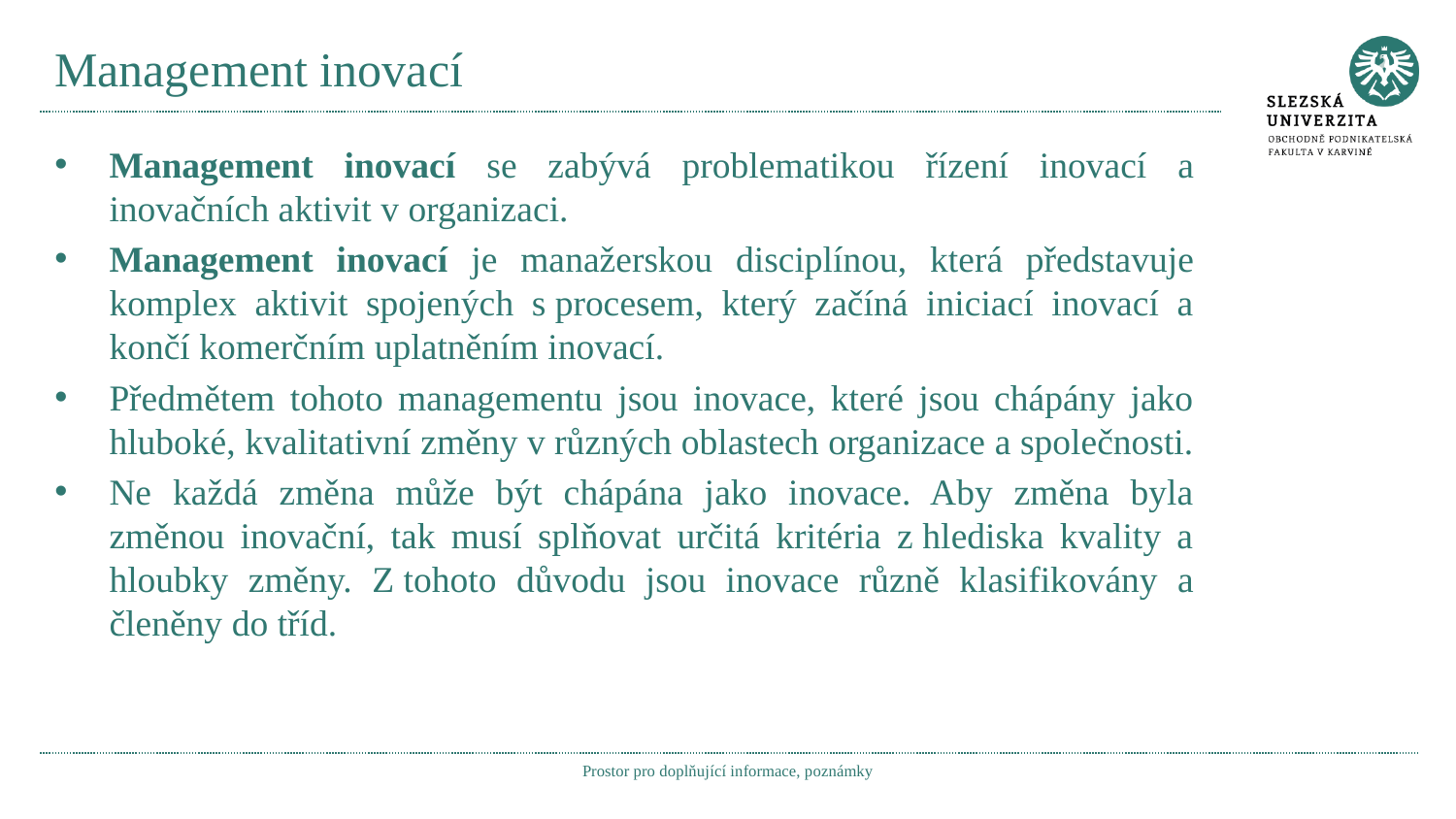

# Management inovací
Management inovací se zabývá problematikou řízení inovací a inovačních aktivit v organizaci.
Management inovací je manažerskou disciplínou, která představuje komplex aktivit spojených s procesem, který začíná iniciací inovací a končí komerčním uplatněním inovací.
Předmětem tohoto managementu jsou inovace, které jsou chápány jako hluboké, kvalitativní změny v různých oblastech organizace a společnosti.
Ne každá změna může být chápána jako inovace. Aby změna byla změnou inovační, tak musí splňovat určitá kritéria z hlediska kvality a hloubky změny. Z tohoto důvodu jsou inovace různě klasifikovány a členěny do tříd.

Prostor pro doplňující informace, poznámky